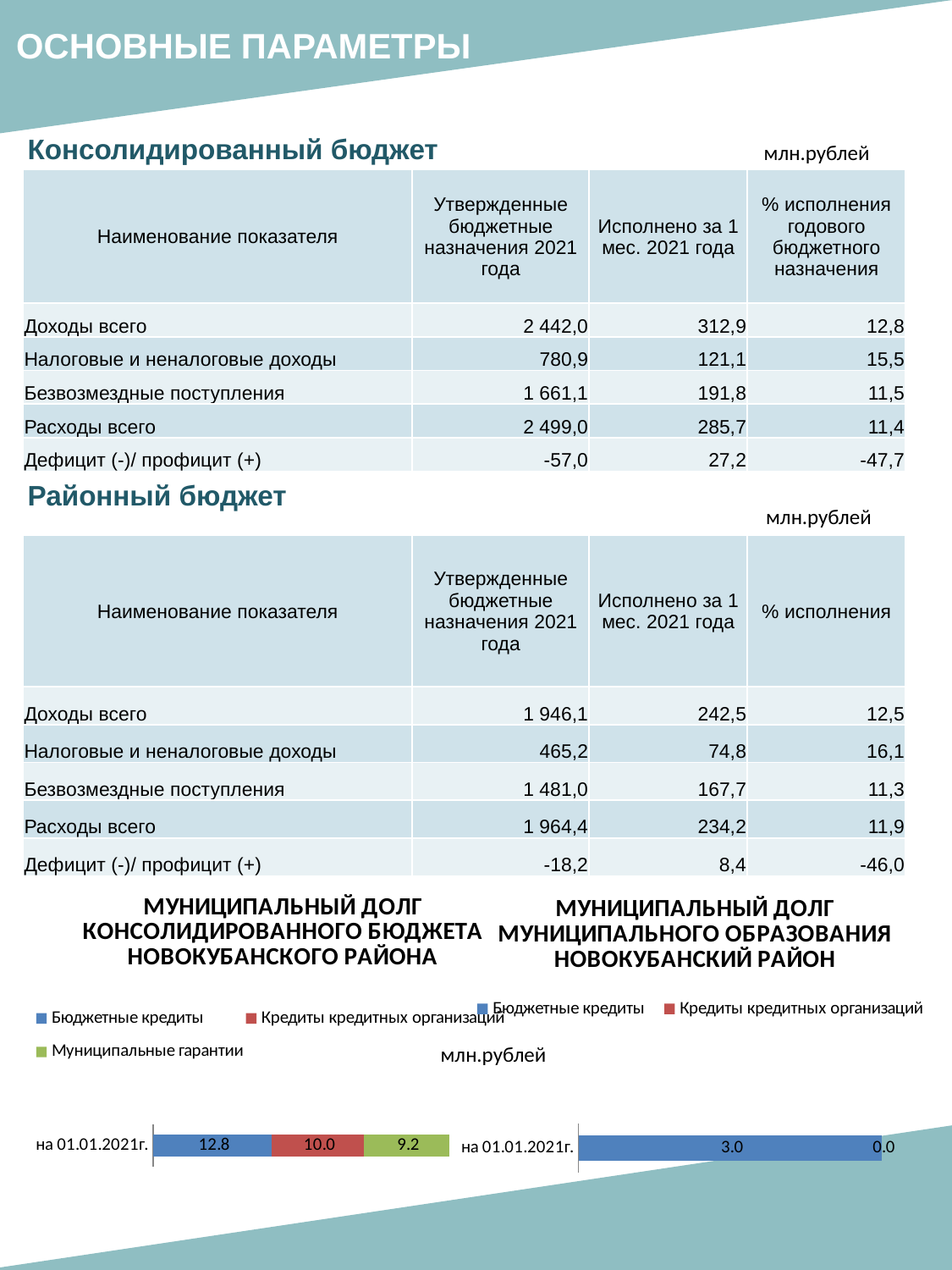

ОСНОВНЫЕ ПАРАМЕТРЫ
Консолидированный бюджет
млн.рублей
| Наименование показателя | Утвержденные бюджетные назначения 2021 года | Исполнено за 1 мес. 2021 года | % исполнения годового бюджетного назначения |
| --- | --- | --- | --- |
| Доходы всего | 2 442,0 | 312,9 | 12,8 |
| Налоговые и неналоговые доходы | 780,9 | 121,1 | 15,5 |
| Безвозмездные поступления | 1 661,1 | 191,8 | 11,5 |
| Расходы всего | 2 499,0 | 285,7 | 11,4 |
| Дефицит (-)/ профицит (+) | -57,0 | 27,2 | -47,7 |
Районный бюджет
млн.рублей
| Наименование показателя | Утвержденные бюджетные назначения 2021 года | Исполнено за 1 мес. 2021 года | % исполнения |
| --- | --- | --- | --- |
| Доходы всего | 1 946,1 | 242,5 | 12,5 |
| Налоговые и неналоговые доходы | 465,2 | 74,8 | 16,1 |
| Безвозмездные поступления | 1 481,0 | 167,7 | 11,3 |
| Расходы всего | 1 964,4 | 234,2 | 11,9 |
| Дефицит (-)/ профицит (+) | -18,2 | 8,4 | -46,0 |

### Chart: МУНИЦИПАЛЬНЫЙ ДОЛГ МУНИЦИПАЛЬНОГО ОБРАЗОВАНИЯ НОВОКУБАНСКИЙ РАЙОН

| Category | Бюджетные кредиты | Кредиты кредитных организаций |
|---|---|---|
| на 01.01.2021г. | 3.0 | 0.0 |

### Chart: МУНИЦИПАЛЬНЫЙ ДОЛГ КОНСОЛИДИРОВАННОГО БЮДЖЕТА НОВОКУБАНСКОГО РАЙОНА

| Category | Бюджетные кредиты | Кредиты кредитных организаций | Муниципальные гарантии |
|---|---|---|---|
| на 01.01.2021г. | 12.8 | 10.0 | 9.2 |
млн.рублей